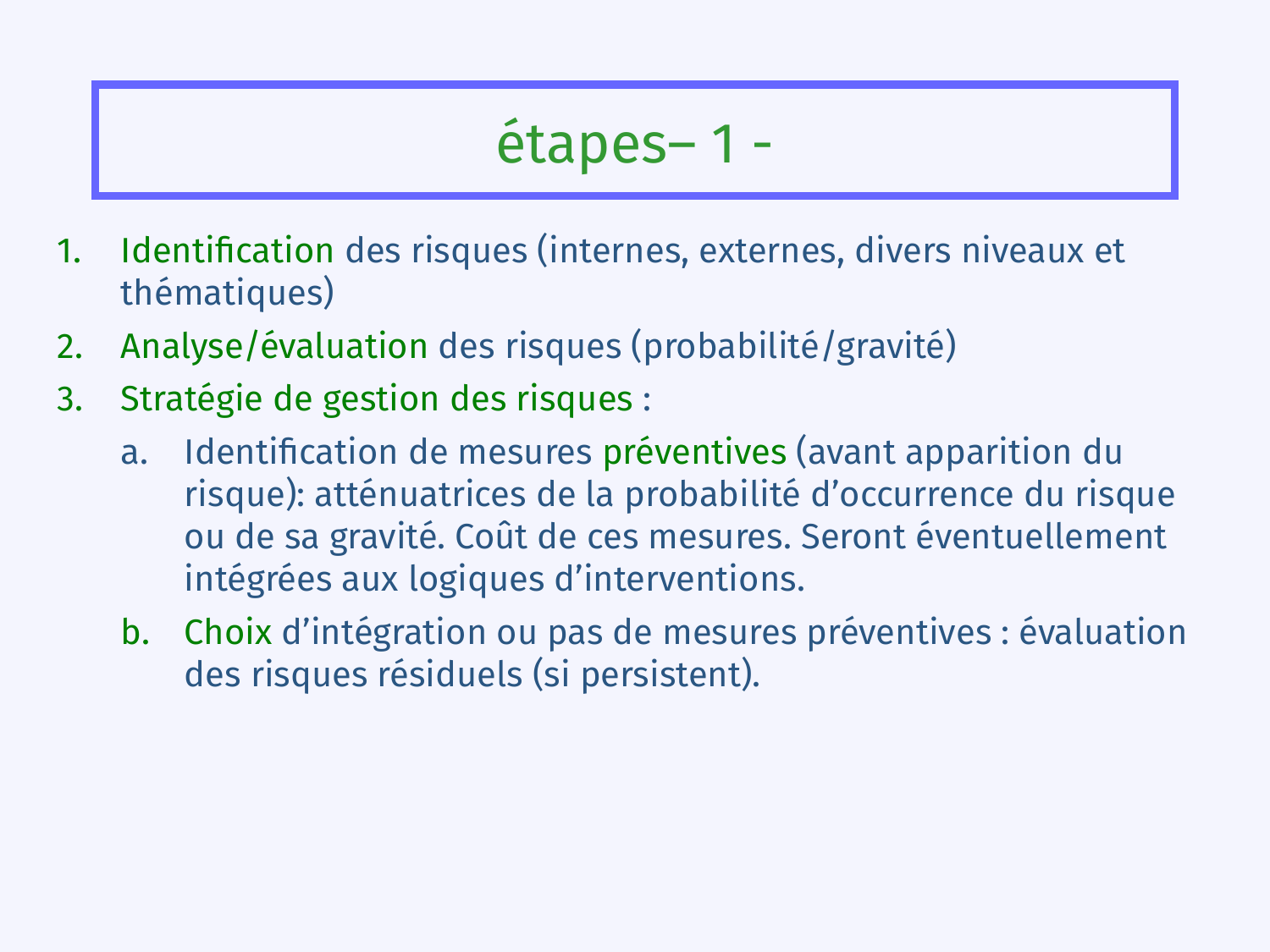

# étapes– 1 -
Identification des risques (internes, externes, divers niveaux et thématiques)
Analyse/évaluation des risques (probabilité/gravité)
Stratégie de gestion des risques :
Identification de mesures préventives (avant apparition du risque): atténuatrices de la probabilité d’occurrence du risque ou de sa gravité. Coût de ces mesures. Seront éventuellement intégrées aux logiques d’interventions.
Choix d’intégration ou pas de mesures préventives : évaluation des risques résiduels (si persistent).